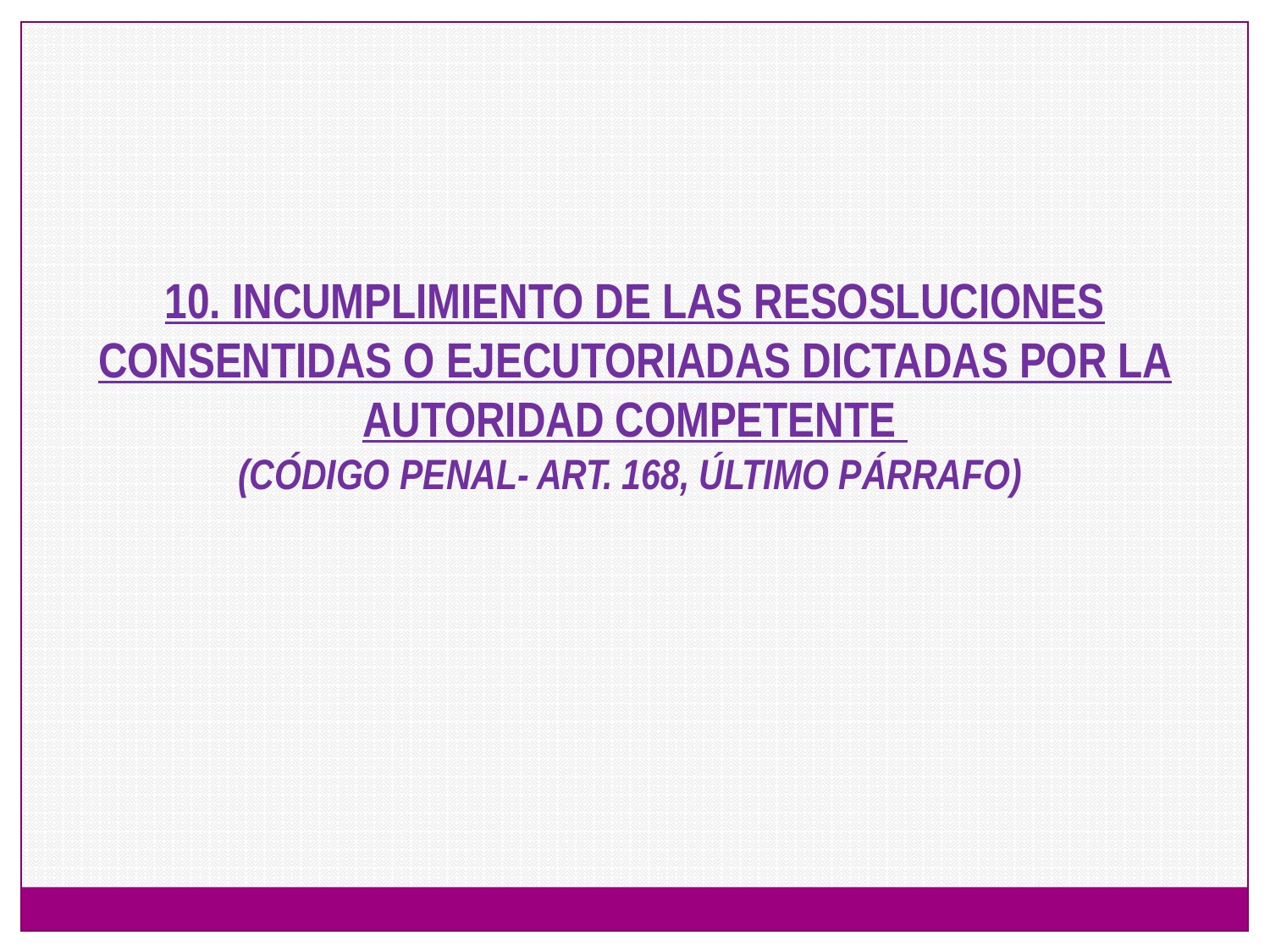

10. INCUMPLIMIENTO DE LAS RESOSLUCIONES CONSENTIDAS O EJECUTORIADAS DICTADAS POR LA AUTORIDAD COMPETENTE
(CÓDIGO PENAL- ART. 168, ÚLTIMO PÁRRAFO)